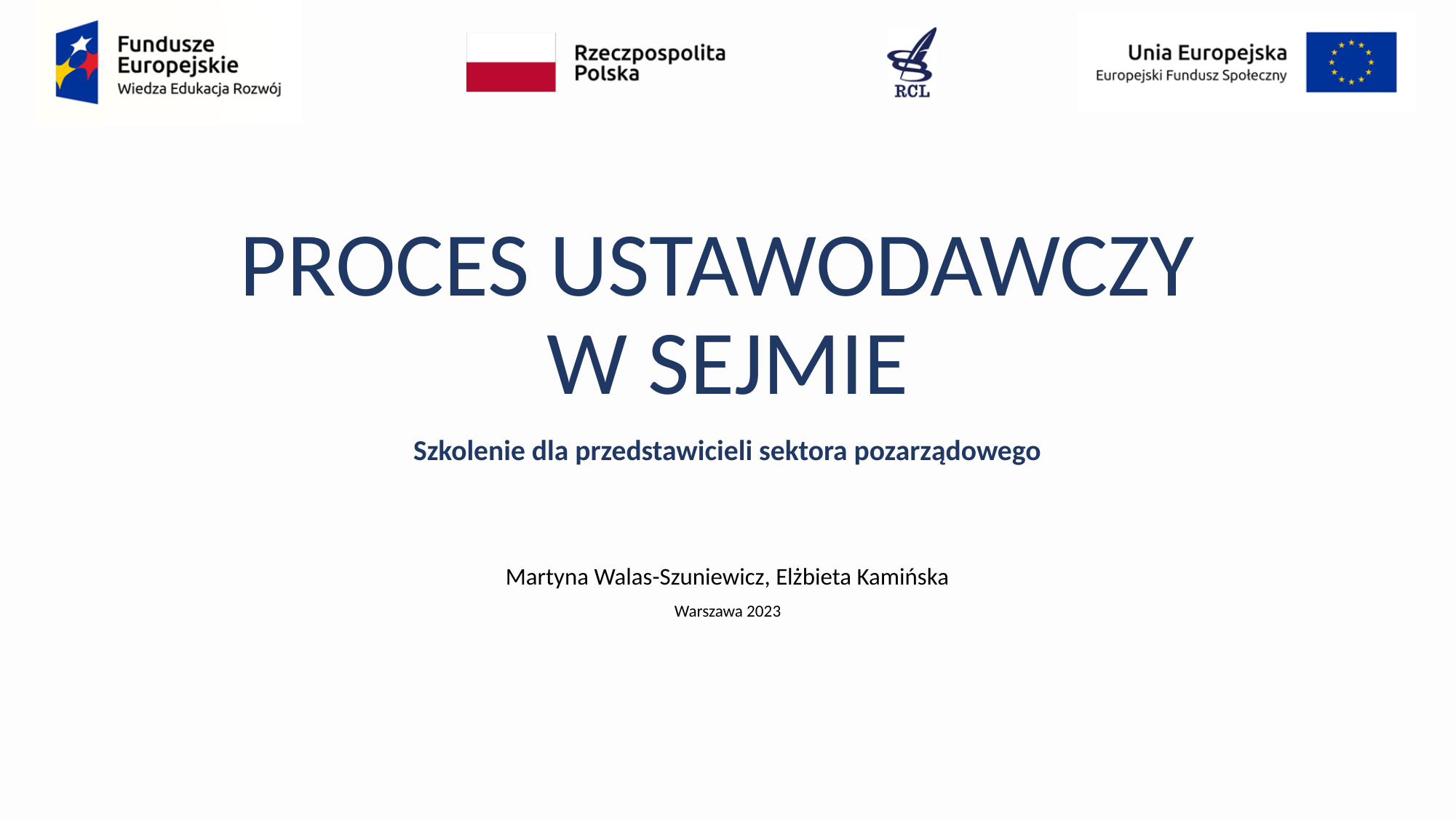

# Proces ustawodawczy w sejmie
Szkolenie dla przedstawicieli sektora pozarządowego

Martyna Walas-Szuniewicz, Elżbieta Kamińska
Warszawa 2023